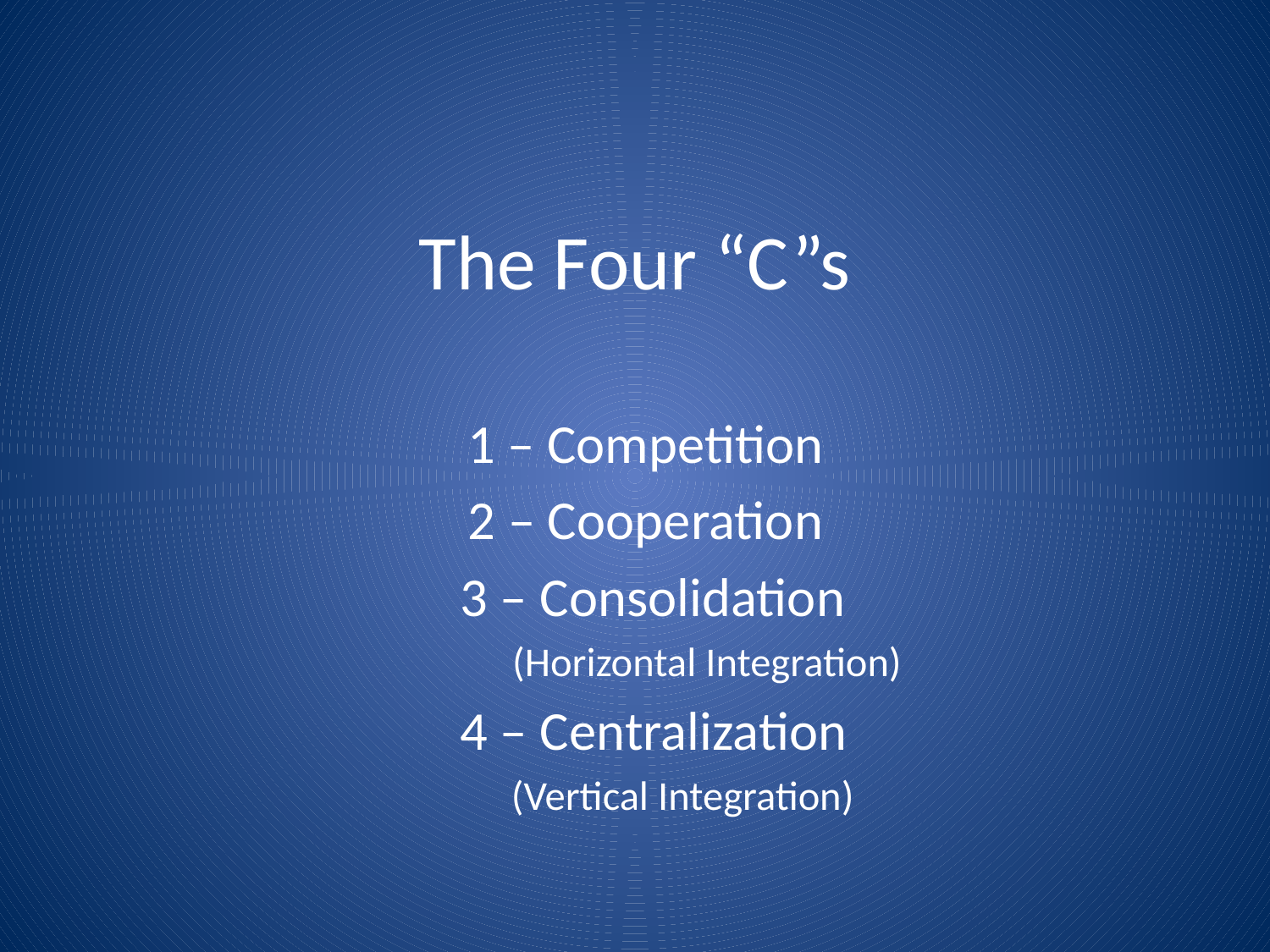

# The Four “C”s
1 – Competition
2 – Cooperation
3 – Consolidation
	(Horizontal Integration)
4 – Centralization
        (Vertical Integration)